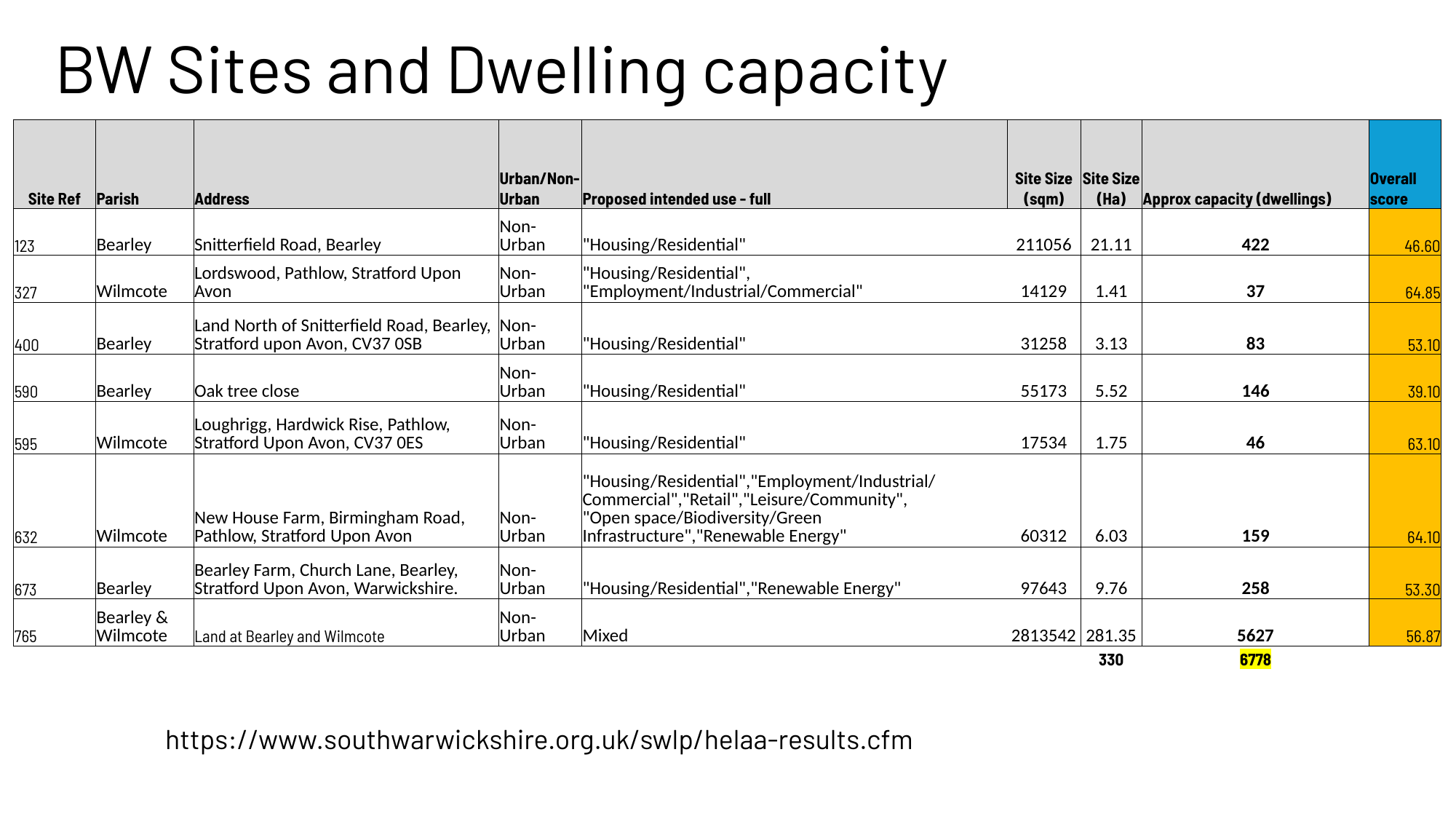

# BW Sites and Dwelling capacity
| Site Ref | Parish | Address | Urban/Non-Urban | Proposed intended use - full | Site Size (sqm) | Site Size (Ha) | Approx capacity (dwellings) | Overall score |
| --- | --- | --- | --- | --- | --- | --- | --- | --- |
| 123 | Bearley | Snitterfield Road, Bearley | Non-Urban | "Housing/Residential" | 211056 | 21.11 | 422 | 46.60 |
| 327 | Wilmcote | Lordswood, Pathlow, Stratford Upon Avon | Non-Urban | "Housing/Residential", "Employment/Industrial/Commercial" | 14129 | 1.41 | 37 | 64.85 |
| 400 | Bearley | Land North of Snitterfield Road, Bearley, Stratford upon Avon, CV37 0SB | Non-Urban | "Housing/Residential" | 31258 | 3.13 | 83 | 53.10 |
| 590 | Bearley | Oak tree close | Non-Urban | "Housing/Residential" | 55173 | 5.52 | 146 | 39.10 |
| 595 | Wilmcote | Loughrigg, Hardwick Rise, Pathlow, Stratford Upon Avon, CV37 0ES | Non-Urban | "Housing/Residential" | 17534 | 1.75 | 46 | 63.10 |
| 632 | Wilmcote | New House Farm, Birmingham Road, Pathlow, Stratford Upon Avon | Non-Urban | "Housing/Residential","Employment/Industrial/Commercial","Retail","Leisure/Community", "Open space/Biodiversity/Green Infrastructure","Renewable Energy" | 60312 | 6.03 | 159 | 64.10 |
| 673 | Bearley | Bearley Farm, Church Lane, Bearley, Stratford Upon Avon, Warwickshire. | Non-Urban | "Housing/Residential","Renewable Energy" | 97643 | 9.76 | 258 | 53.30 |
| 765 | Bearley & Wilmcote | Land at Bearley and Wilmcote | Non-Urban | Mixed | 2813542 | 281.35 | 5627 | 56.87 |
|  |  |  |  |  |  | 330 | 6778 |  |
https://www.southwarwickshire.org.uk/swlp/helaa-results.cfm